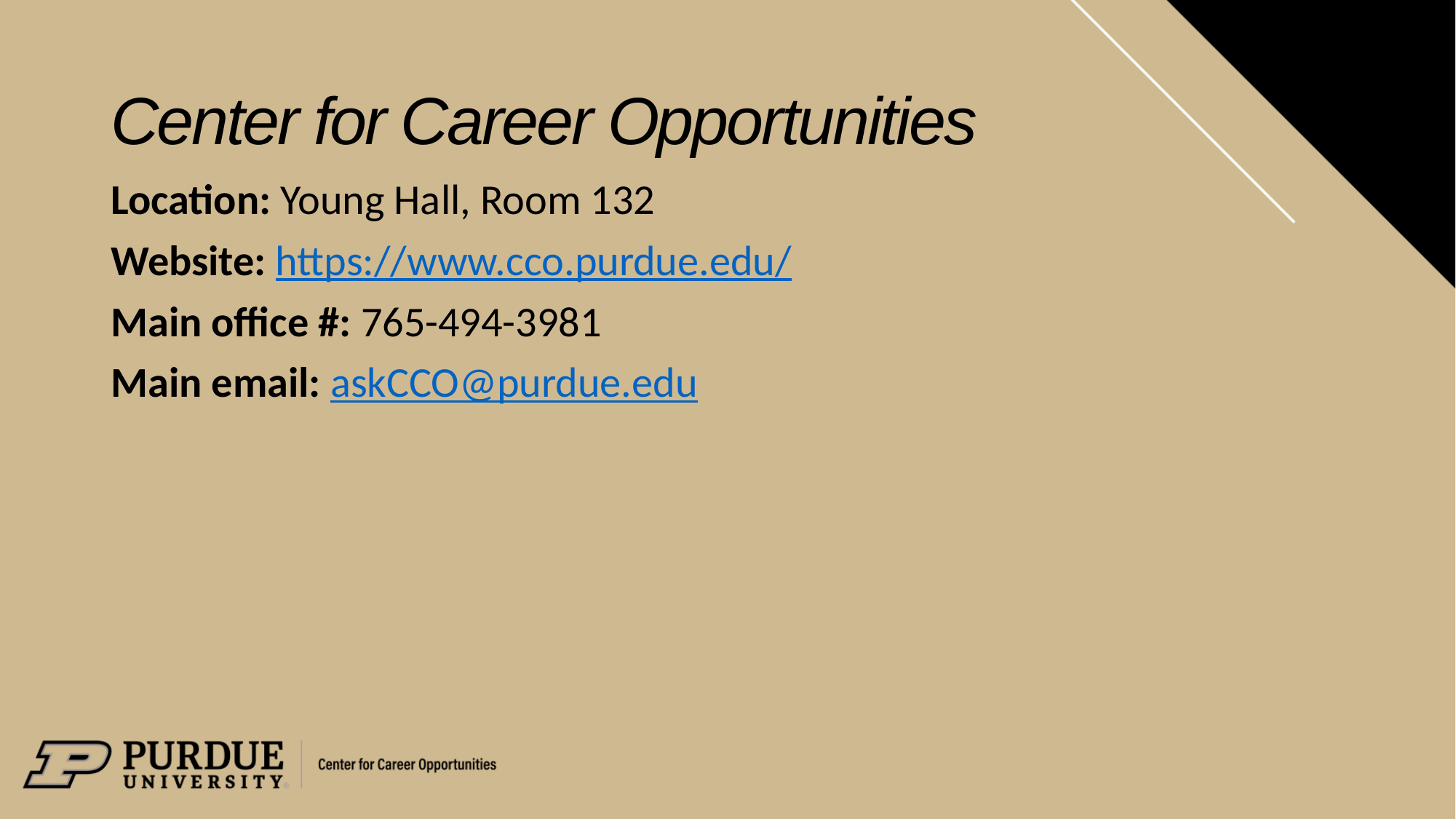

# Center for Career Opportunities
Location: Young Hall, Room 132
Website: https://www.cco.purdue.edu/
Main office #: 765-494-3981
Main email: askCCO@purdue.edu